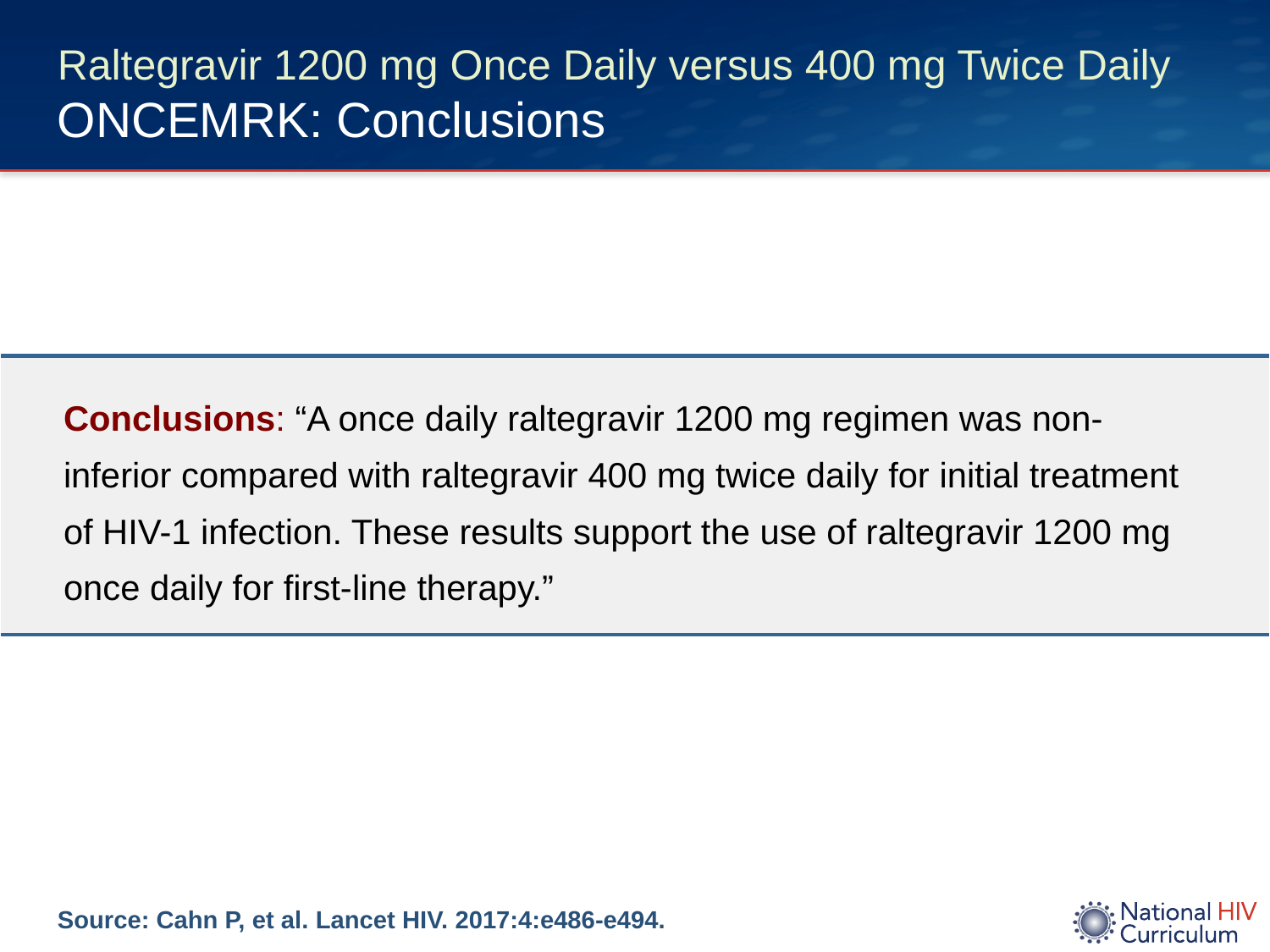

# Raltegravir 1200 mg Once Daily versus 400 mg Twice Daily ONCEMRK: Conclusions
| Conclusions: “A once daily raltegravir 1200 mg regimen was non-inferior compared with raltegravir 400 mg twice daily for initial treatment of HIV-1 infection. These results support the use of raltegravir 1200 mg once daily for first-line therapy.” |
| --- |
Source: Cahn P, et al. Lancet HIV. 2017:4:e486-e494.